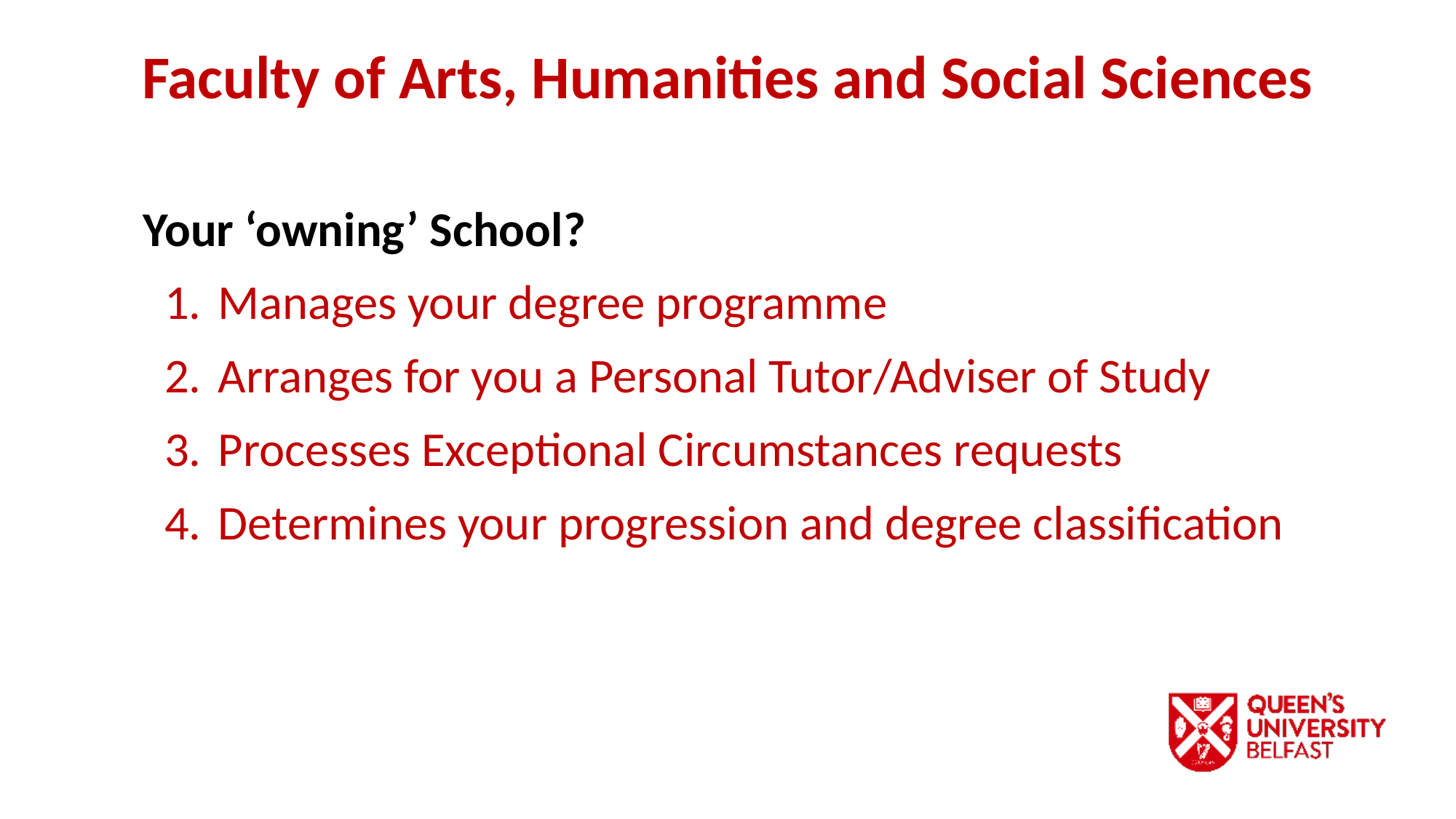

Faculty of Arts, Humanities and Social Sciences
Your ‘owning’ School?
Manages your degree programme
Arranges for you a Personal Tutor/Adviser of Study
Processes Exceptional Circumstances requests
Determines your progression and degree classification